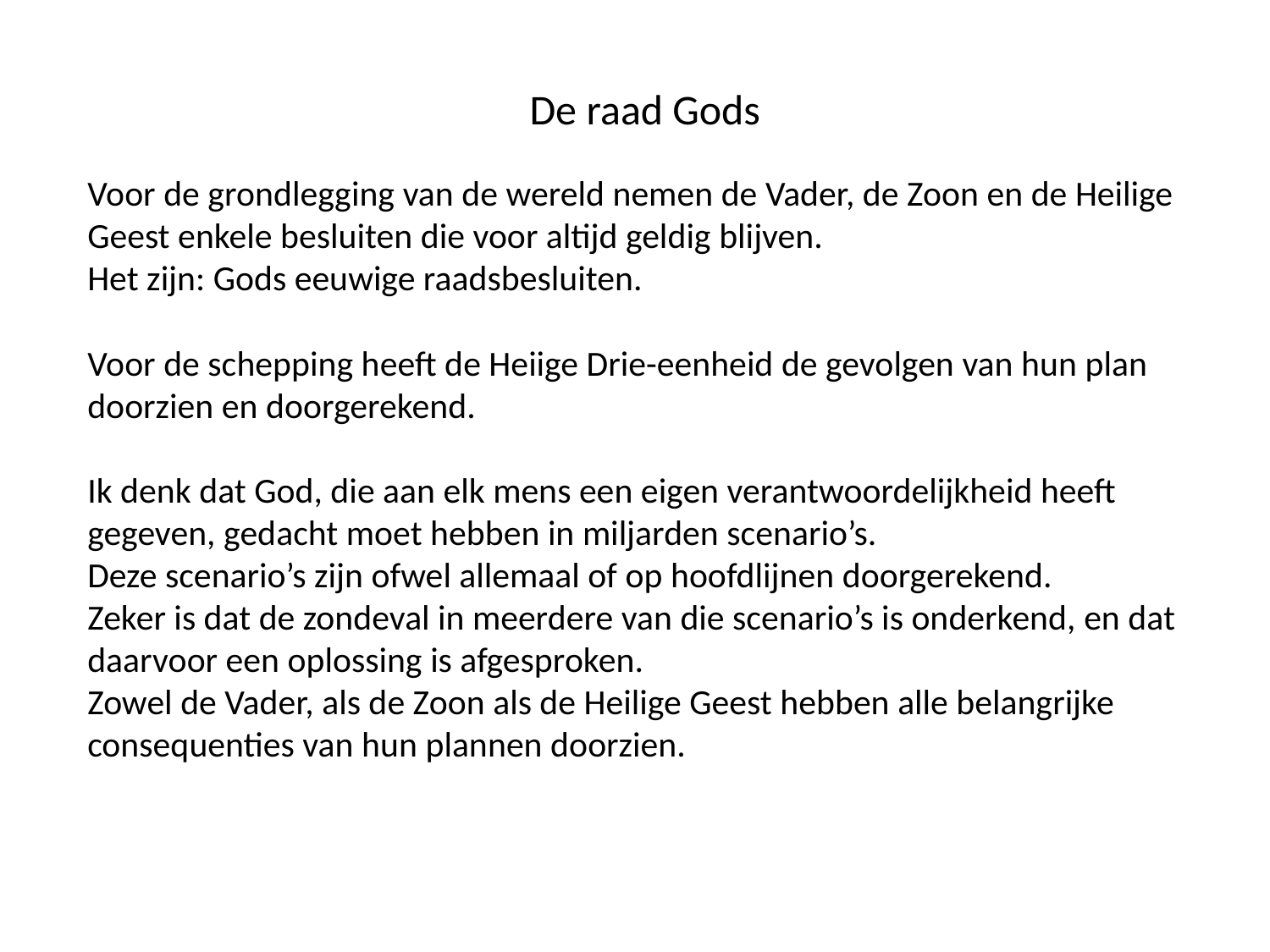

De raad Gods

Voor de grondlegging van de wereld nemen de Vader, de Zoon en de Heilige Geest enkele besluiten die voor altijd geldig blijven.
Het zijn: Gods eeuwige raadsbesluiten.

Voor de schepping heeft de Heiige Drie-eenheid de gevolgen van hun plan doorzien en doorgerekend.

Ik denk dat God, die aan elk mens een eigen verantwoordelijkheid heeft gegeven, gedacht moet hebben in miljarden scenario’s.
Deze scenario’s zijn ofwel allemaal of op hoofdlijnen doorgerekend.
Zeker is dat de zondeval in meerdere van die scenario’s is onderkend, en dat daarvoor een oplossing is afgesproken.
Zowel de Vader, als de Zoon als de Heilige Geest hebben alle belangrijke consequenties van hun plannen doorzien.